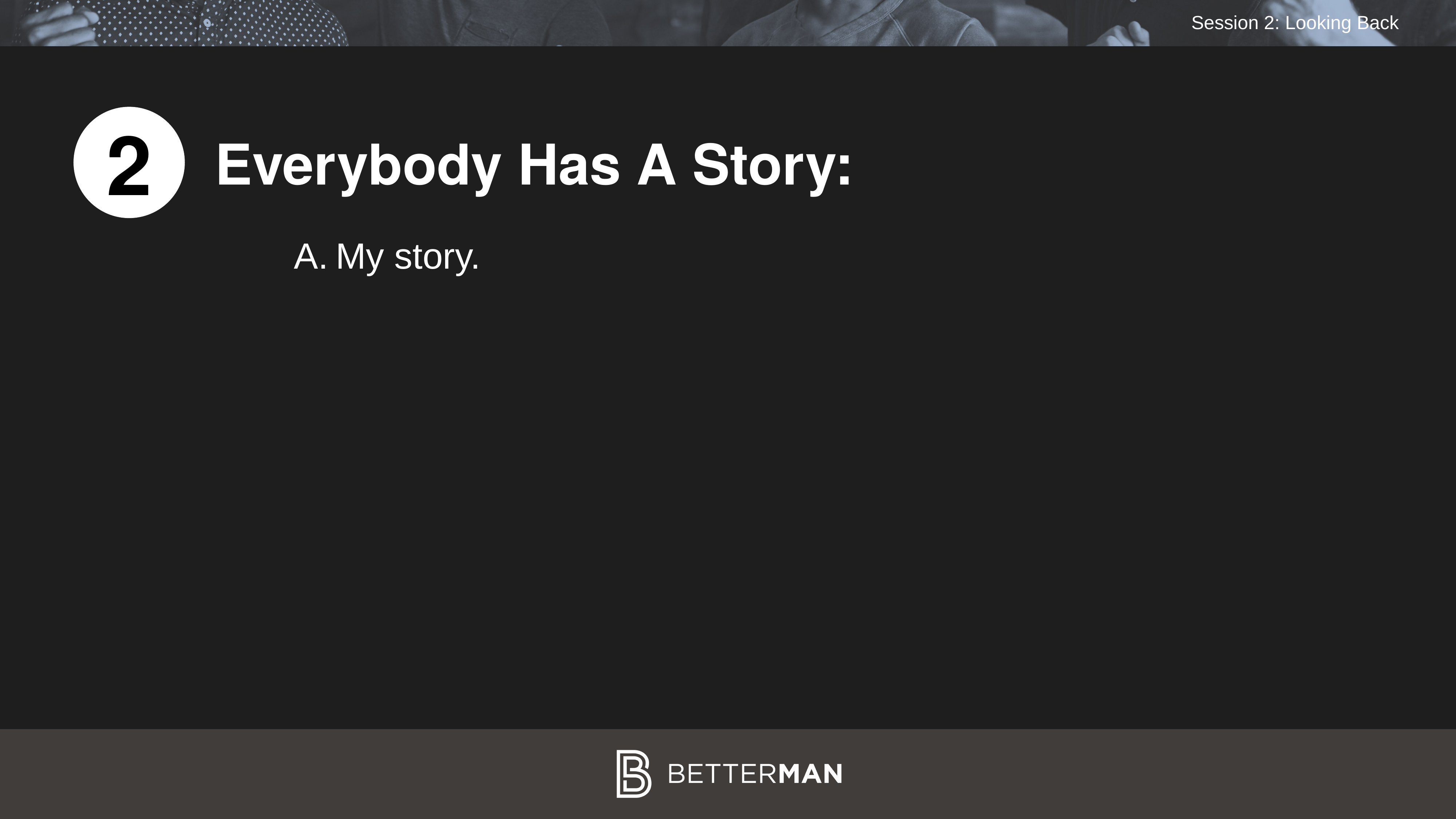

2
Everybody Has A Story:
My story.